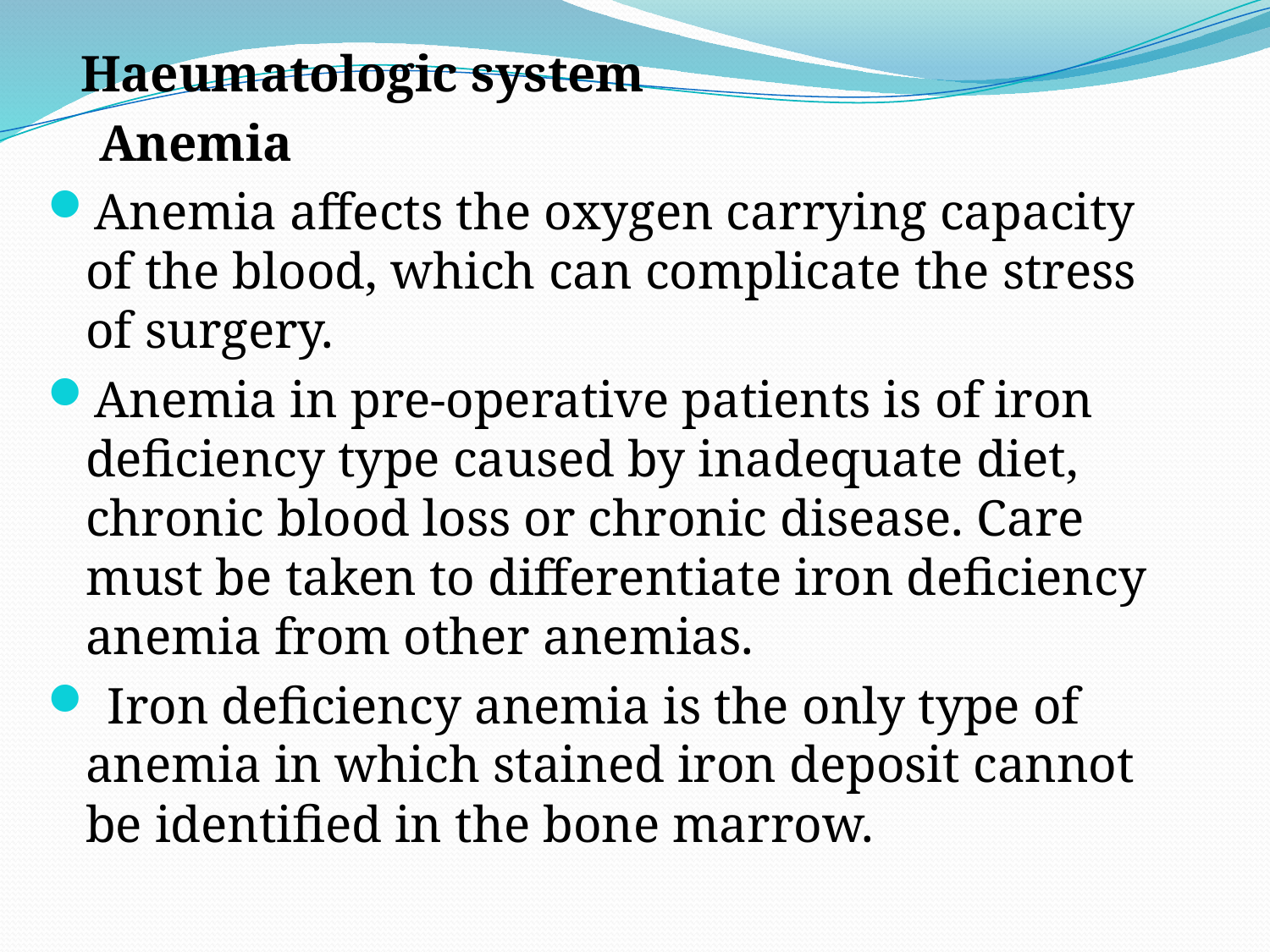

Haeumatologic system
    Anemia
Anemia affects the oxygen carrying capacity of the blood, which can complicate the stress of surgery.
Anemia in pre-operative patients is of iron deficiency type caused by inadequate diet, chronic blood loss or chronic disease. Care must be taken to differentiate iron deficiency anemia from other anemias.
 Iron deficiency anemia is the only type of anemia in which stained iron deposit cannot be identified in the bone marrow.